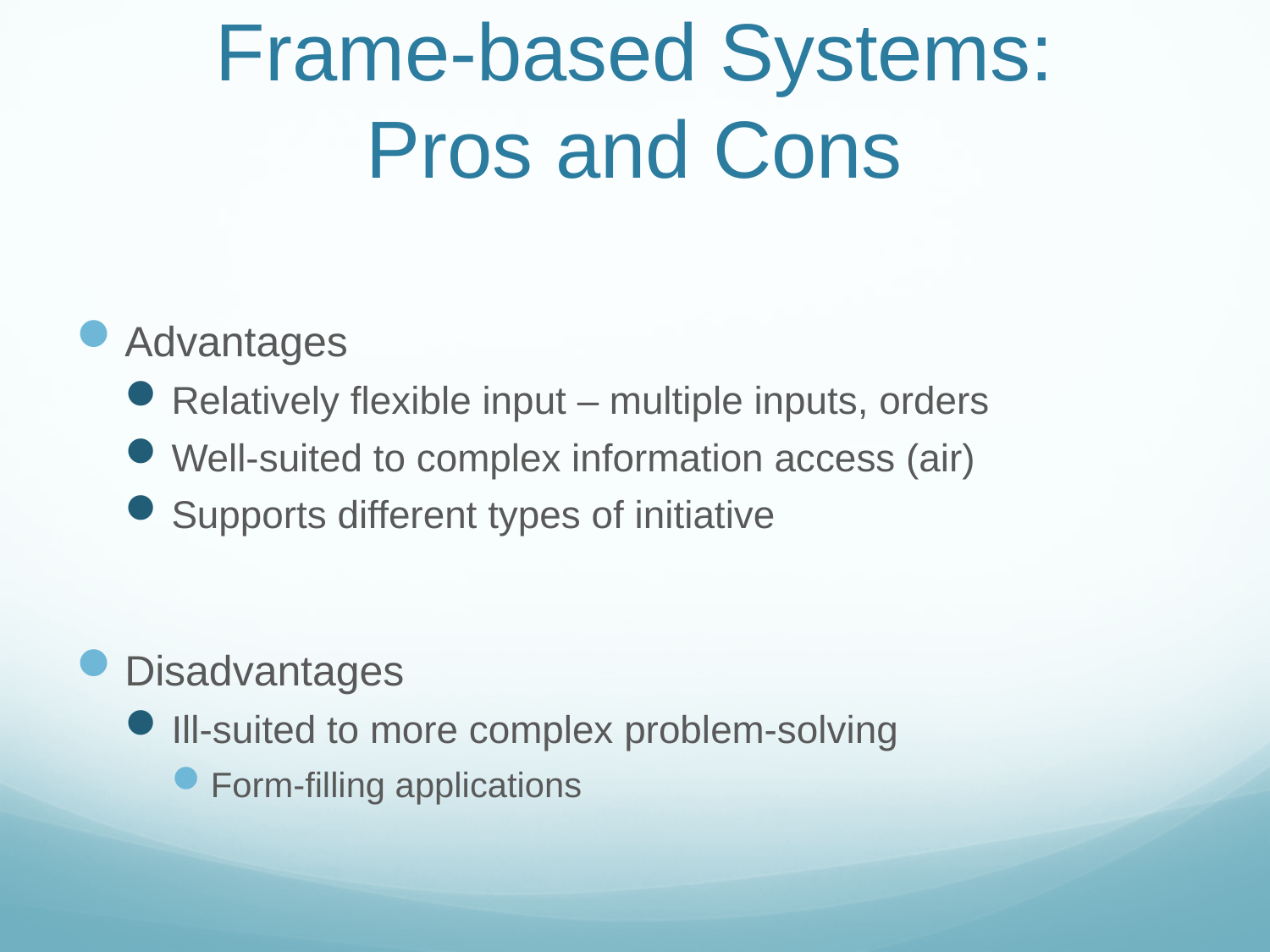

# Frame-based Systems: Pros and Cons

Advantages
Relatively flexible input – multiple inputs, orders
Well-suited to complex information access (air)
Supports different types of initiative

Disadvantages
Ill-suited to more complex problem-solving
Form-filling applications